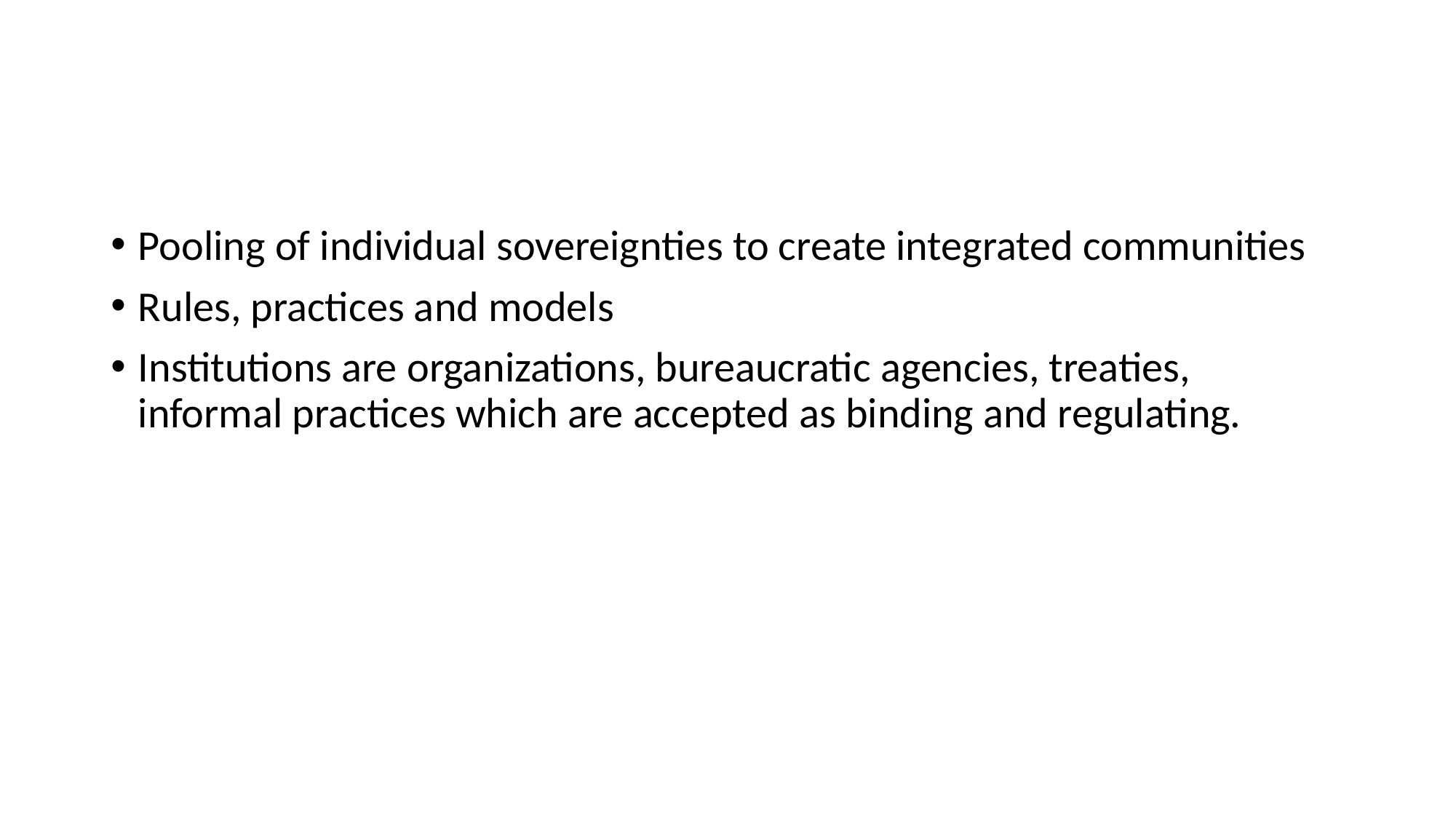

#
Pooling of individual sovereignties to create integrated communities
Rules, practices and models
Institutions are organizations, bureaucratic agencies, treaties, informal practices which are accepted as binding and regulating.